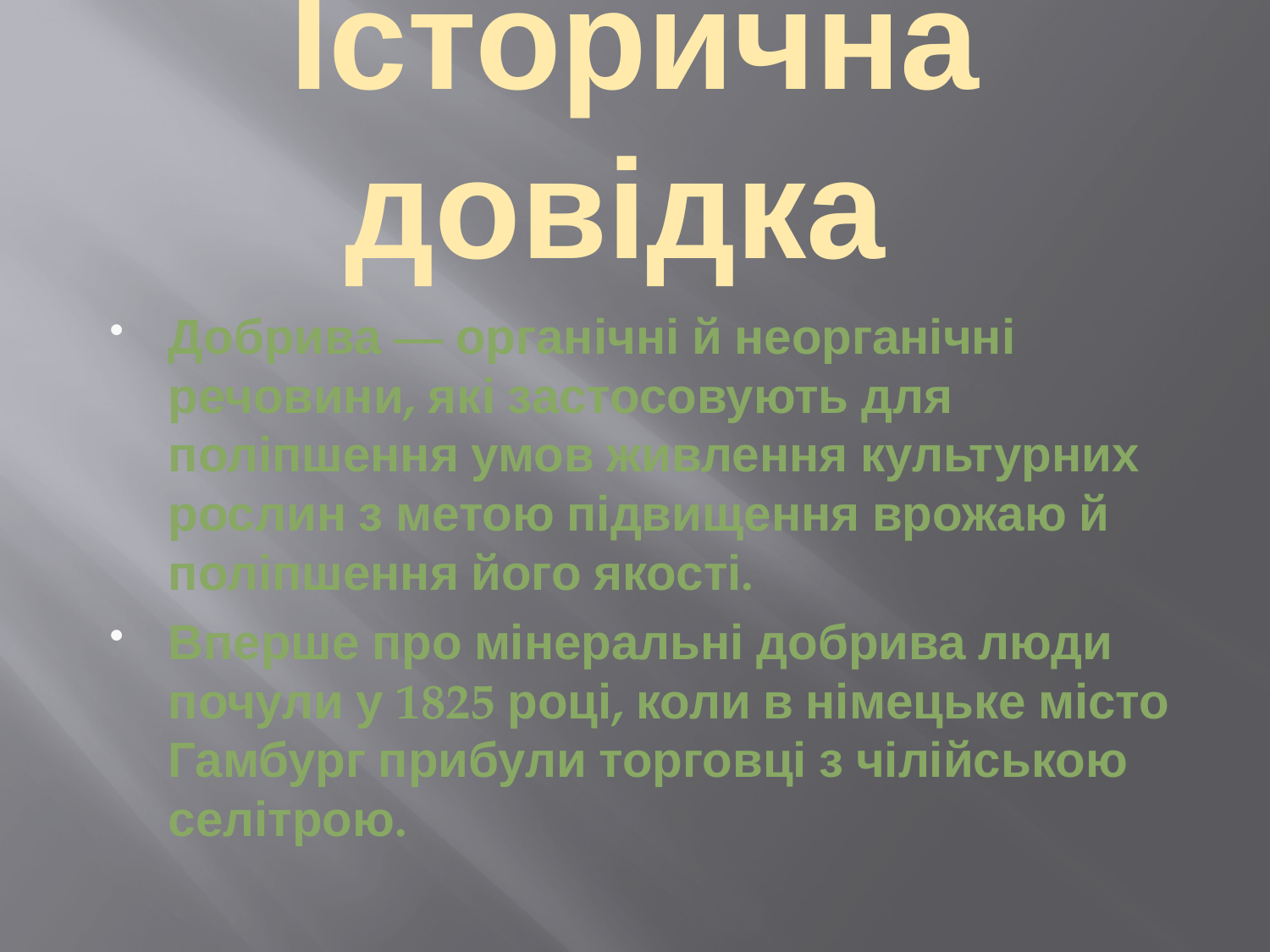

# Історична довідка
Добрива — органічні й неорганічні речовини, які застосовують для поліпшення умов живлення культурних рослин з метою підвищення врожаю й поліпшення його якості.
Вперше про мінеральні добрива люди почули у 1825 році, коли в німецьке місто Гамбург прибули торговці з чілійською селітрою.